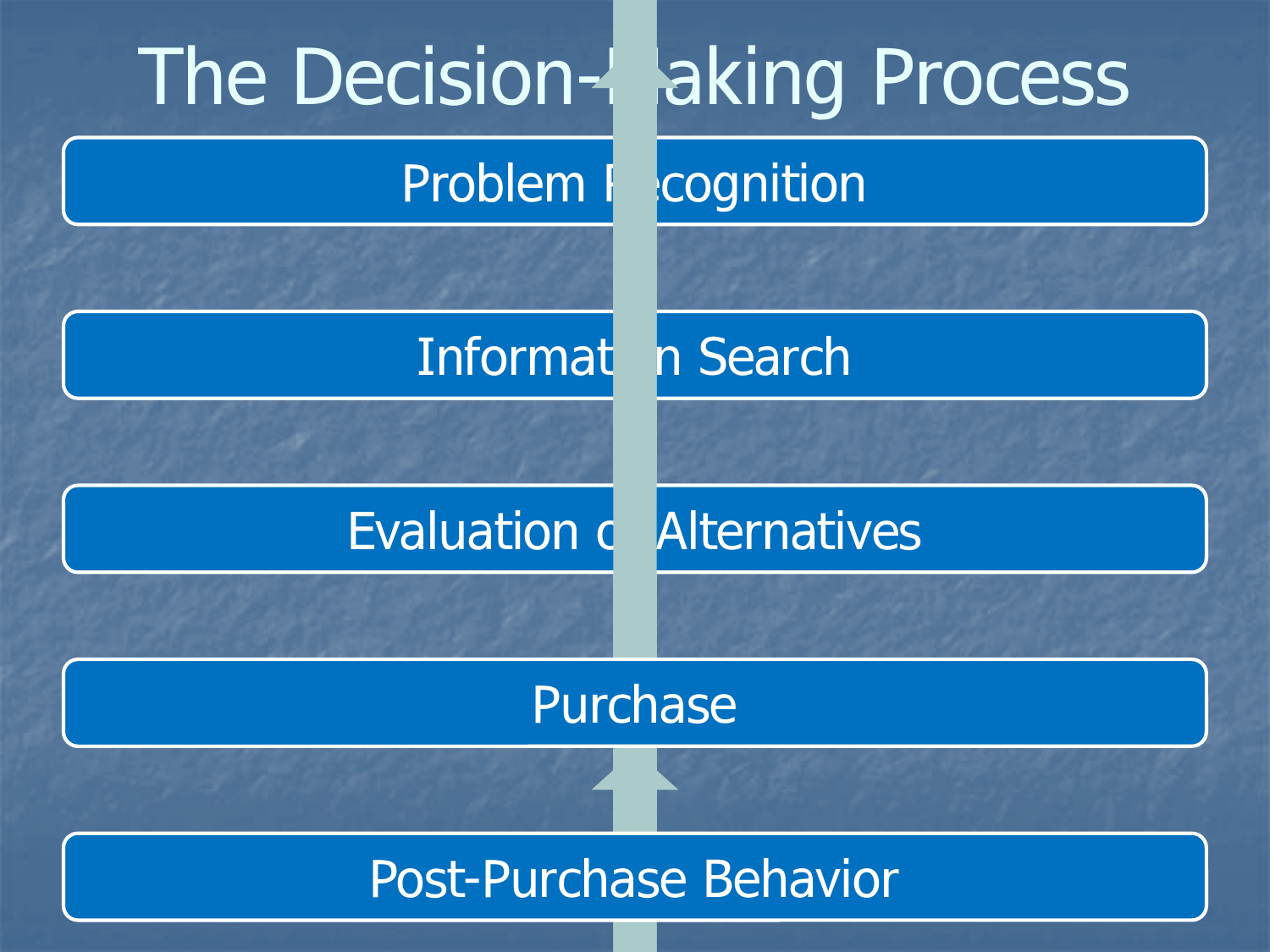

# The Decision-Making Process
Problem Recognition
Information Search
Evaluation of Alternatives
Purchase
Post-Purchase Behavior